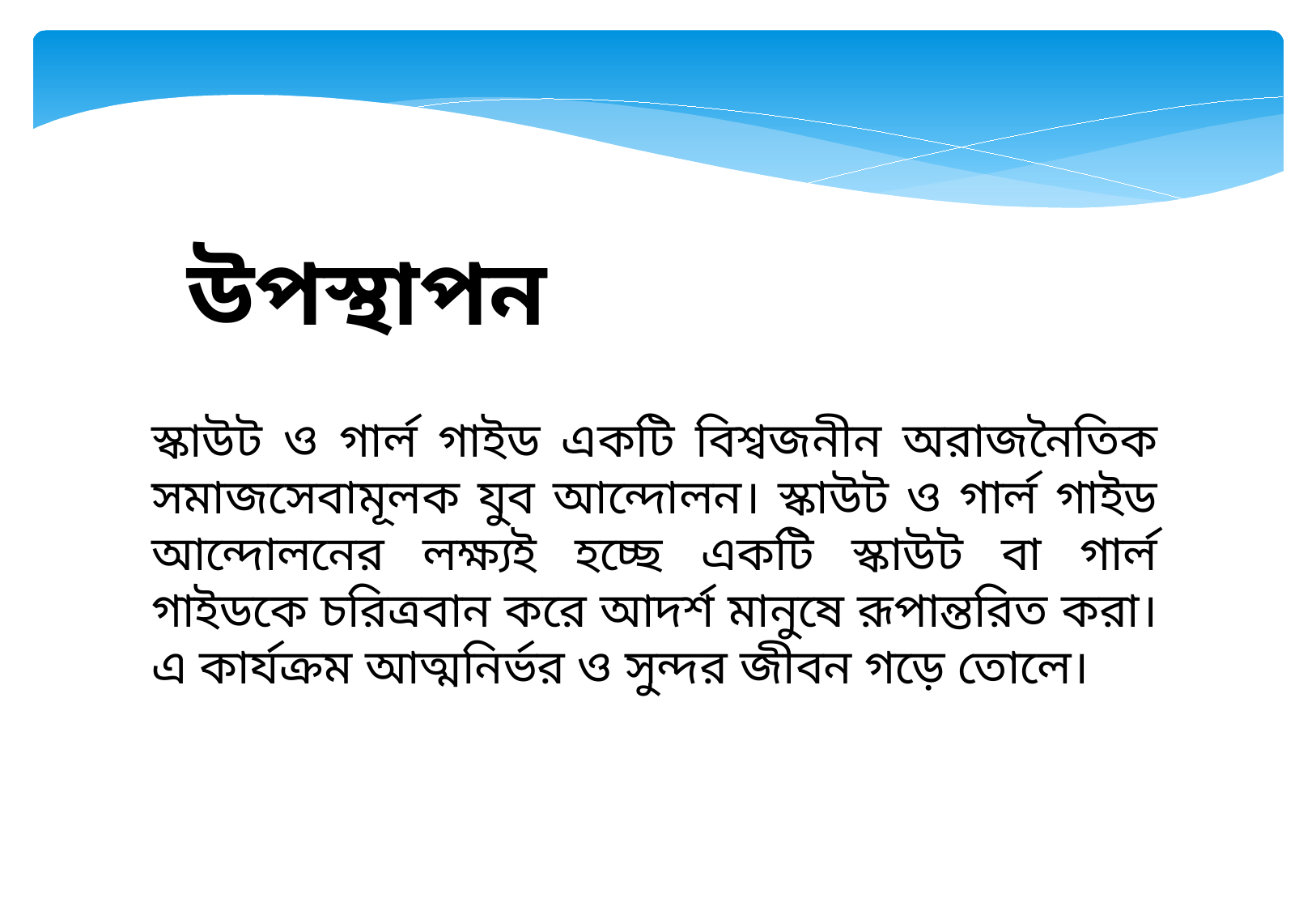

উপস্থাপন
স্কাউট ও গার্ল গাইড একটি বিশ্বজনীন অরাজনৈতিক সমাজসেবামূলক যুব আন্দোলন। স্কাউট ও গার্ল গাইড আন্দোলনের লক্ষ্যই হচ্ছে একটি স্কাউট বা গার্ল গাইডকে চরিত্রবান করে আদর্শ মানুষে রূপান্তরিত করা। এ কার্যক্রম আত্মনির্ভর ও সুন্দর জীবন গড়ে তোলে।